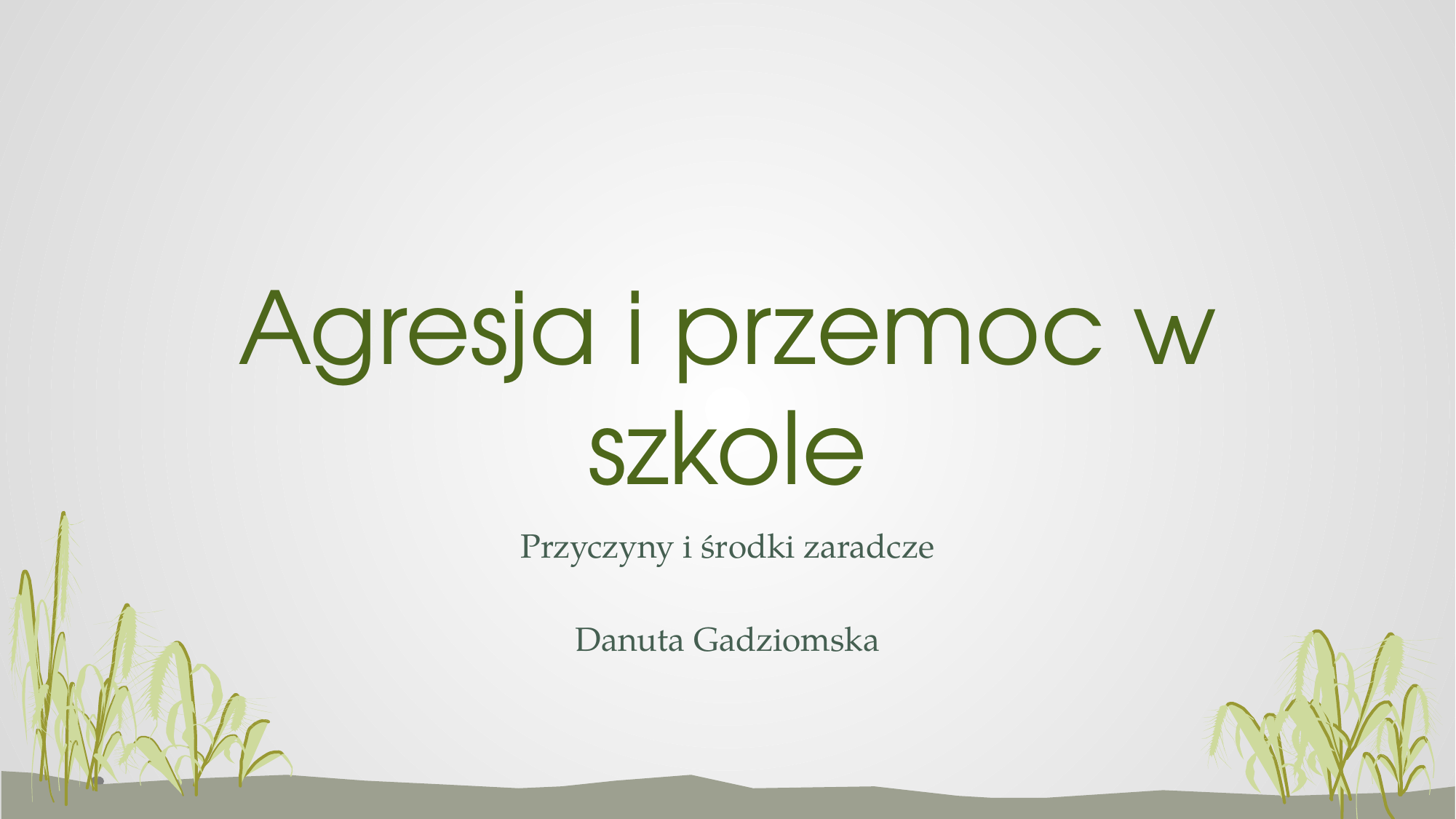

# Agresja i przemoc w szkole
Przyczyny i środki zaradcze

Danuta Gadziomska